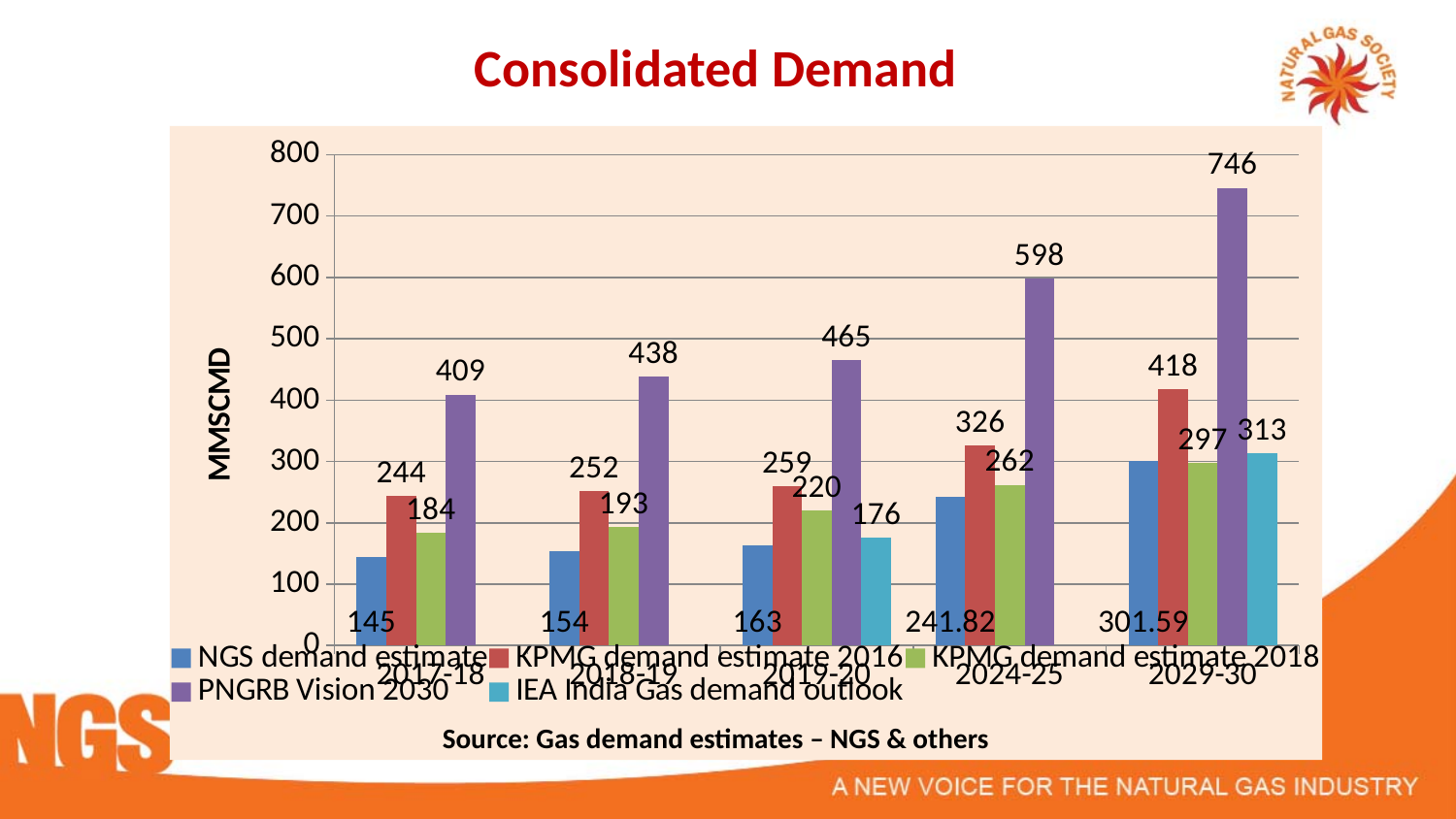

# Consolidated Demand

### Chart

| Category |  |  |  |  |  |
|---|---|---|---|---|---|
| 2017-18 | 145.0 | 244.0 | 184.0 | 409.0 | None |
| 2018-19 | 154.0 | 252.0 | 193.0 | 438.0 | None |
| 2019-20 | 163.0 | 259.0 | 220.0 | 465.0 | 176.0 |
| 2024-25 | 241.82000000000028 | 326.0 | 262.0 | 598.0 | None |
| 2029-30 | 301.5899999999997 | 418.0 | 297.0 | 746.0 | 313.0 |
Source: Gas demand estimates – NGS & others